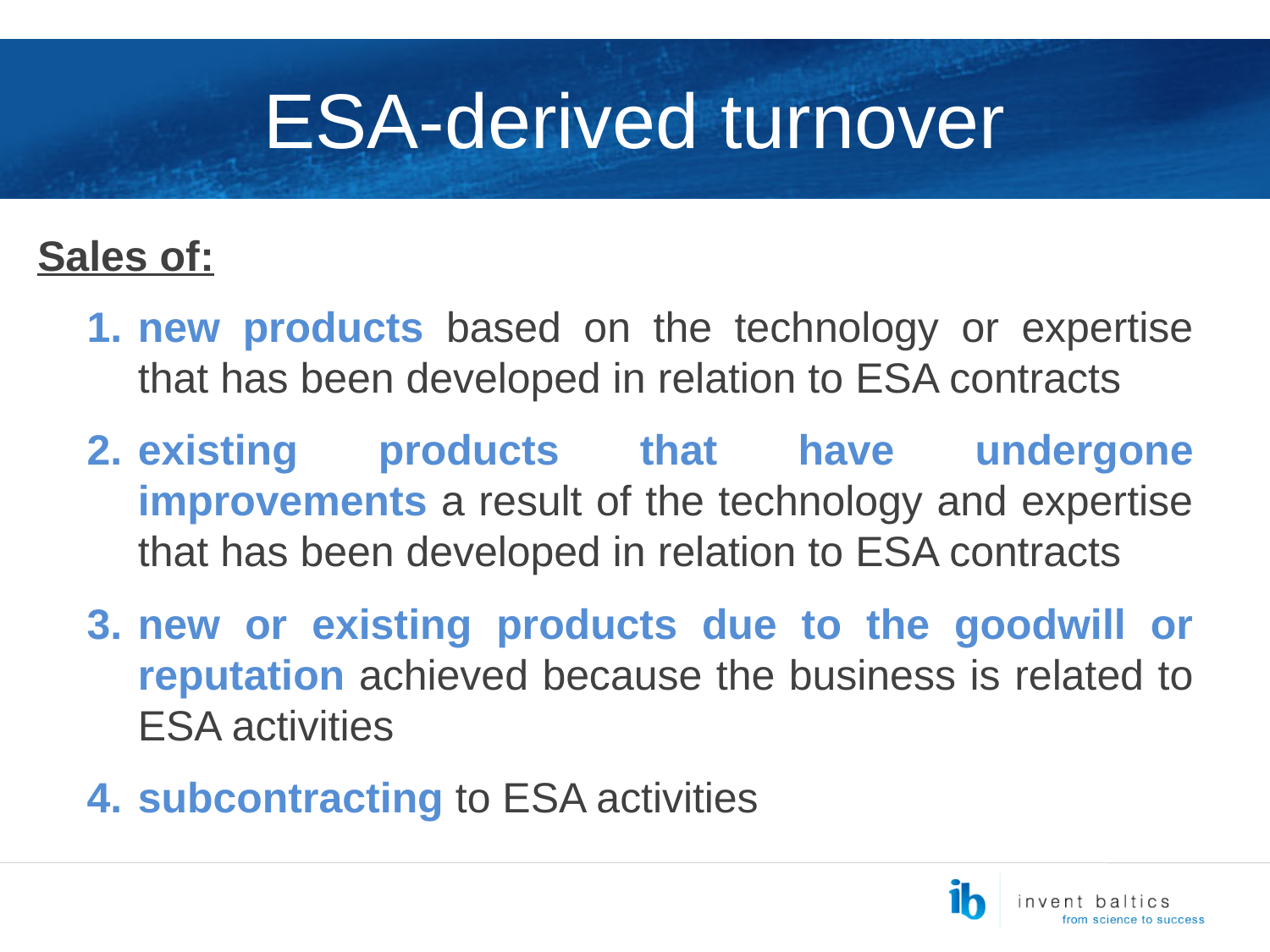

# ESA-derived turnover
Sales of:
new products based on the technology or expertise that has been developed in relation to ESA contracts
existing products that have undergone improvements a result of the technology and expertise that has been developed in relation to ESA contracts
new or existing products due to the goodwill or reputation achieved because the business is related to ESA activities
subcontracting to ESA activities